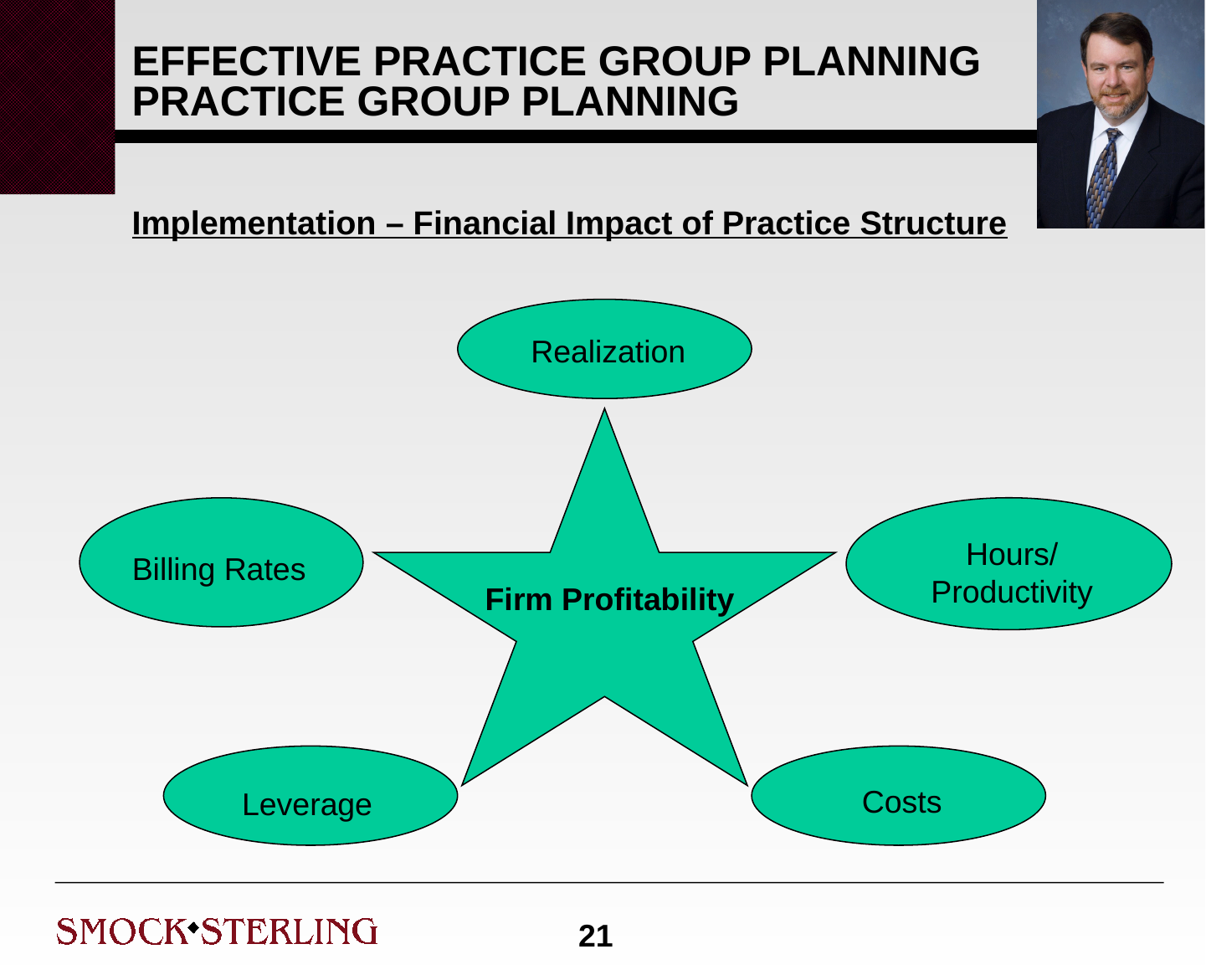

# EFFECTIVE PRACTICE GROUP PLANNING PRACTICE GROUP PLANNING
Implementation – Financial Impact of Practice Structure

Realization

Hours/ Productivity
Billing Rates
Firm Profitability

Costs
Leverage